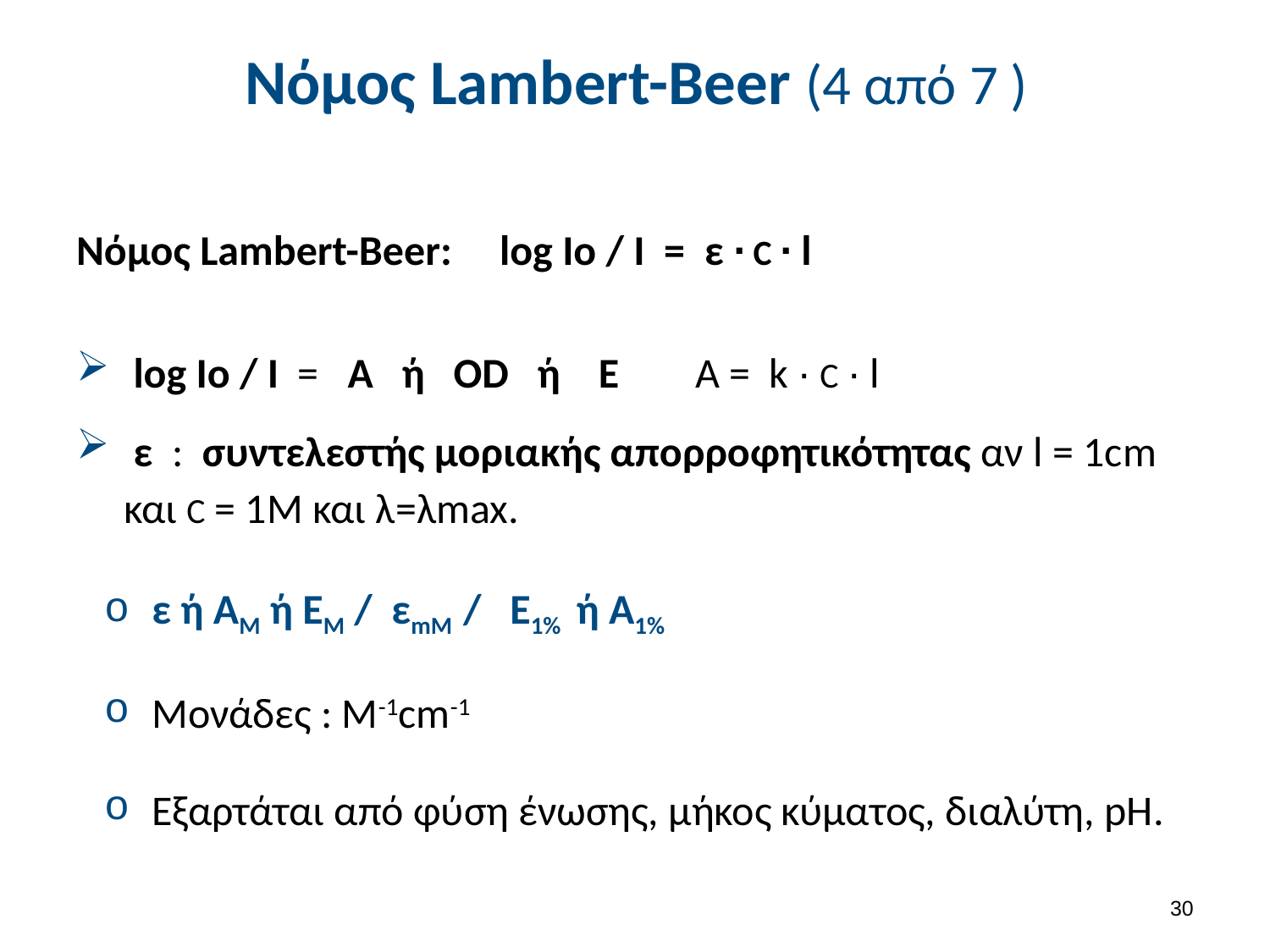

# Νόμος Lambert-Beer (4 από 7 )
Νόμος Lambert-Beer:     log Io / I  =  ε ∙ C ∙ l
 log Io / I  =   A   ή   OD   ή    Ε        A =  k ∙ C ∙ l
 ε  :  συντελεστής μοριακής απορροφητικότητας αν l = 1cm και C = 1M και λ=λmax.
ε ή ΑΜ ή ΕΜ /  εmM  /   E1%  ή Α1%
Μονάδες : Μ-1cm-1
Εξαρτάται από φύση ένωσης, μήκος κύματος, διαλύτη, pH.
30